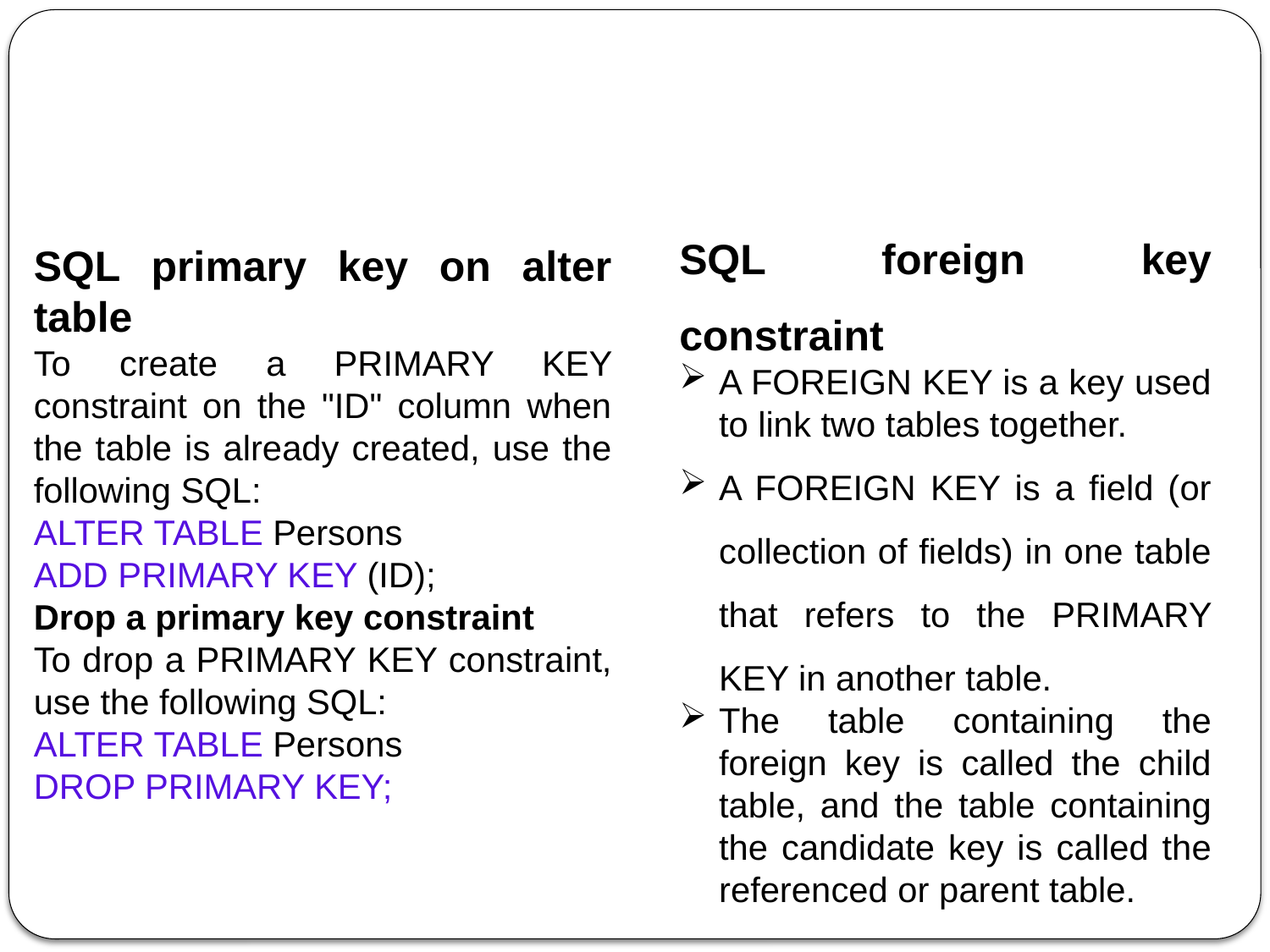

#

SQL foreign key constraint
A FOREIGN KEY is a key used to link two tables together.
A FOREIGN KEY is a field (or collection of fields) in one table that refers to the PRIMARY KEY in another table.
The table containing the foreign key is called the child table, and the table containing the candidate key is called the referenced or parent table.
SQL primary key on alter table
To create a PRIMARY KEY constraint on the "ID" column when the table is already created, use the following SQL:
ALTER TABLE Persons
ADD PRIMARY KEY (ID);
Drop a primary key constraint
To drop a PRIMARY KEY constraint, use the following SQL:
ALTER TABLE Persons
DROP PRIMARY KEY;